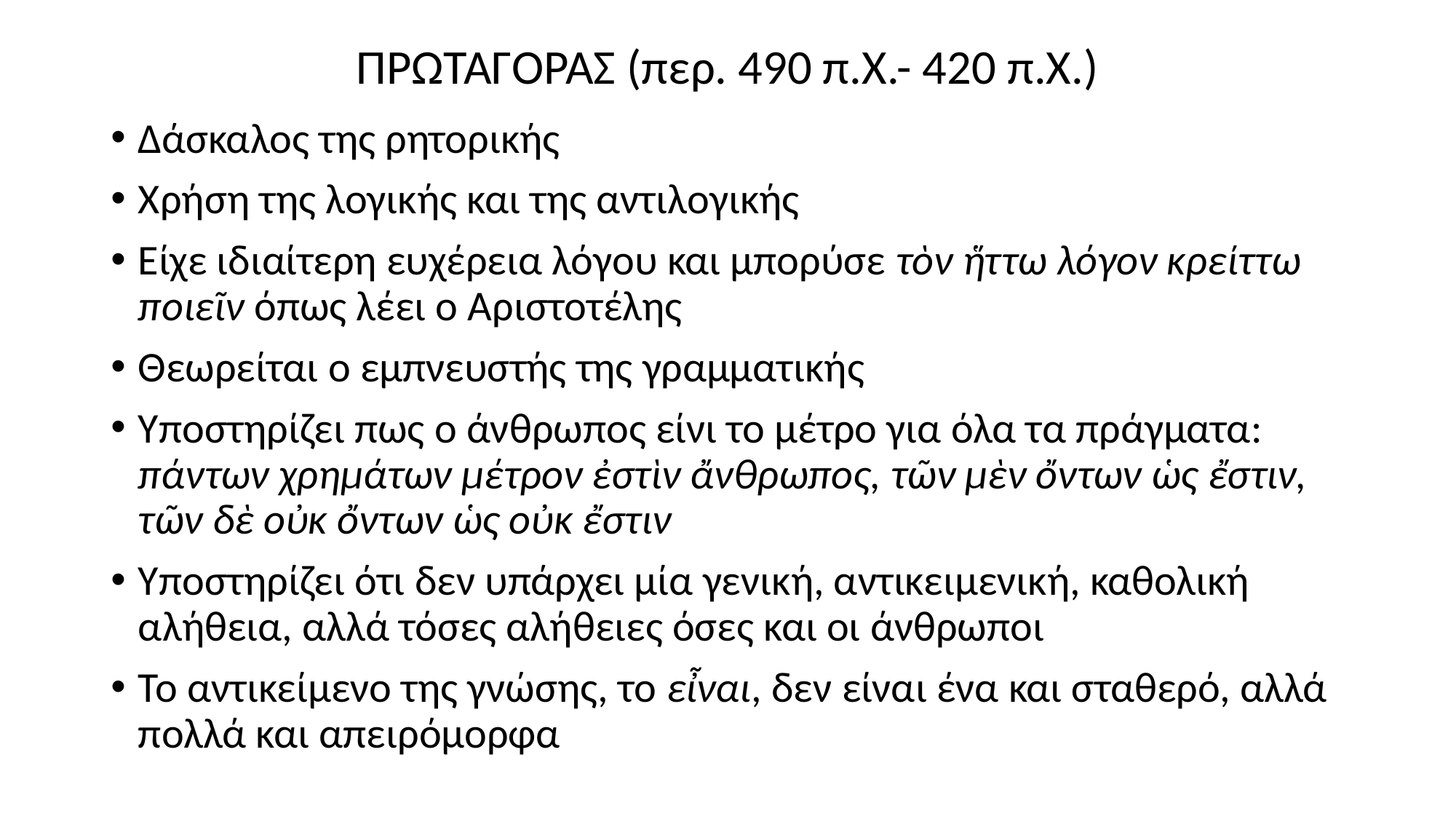

# ΠΡΩΤΑΓΟΡΑΣ (περ. 490 π.Χ.- 420 π.Χ.)
Δάσκαλος της ρητορικής
Χρήση της λογικής και της αντιλογικής
Είχε ιδιαίτερη ευχέρεια λόγου και μπορύσε τὸν ἥττω λόγον κρείττω ποιεῖν όπως λέει ο Αριστοτέλης
Θεωρείται ο εμπνευστής της γραμματικής
Υποστηρίζει πως ο άνθρωπος είνι το μέτρο για όλα τα πράγματα: πάντων χρημάτων μέτρον ἐστὶν ἄνθρωπος, τῶν μὲν ὄντων ὡς ἔστιν, τῶν δὲ οὐκ ὄντων ὡς οὐκ ἔστιν
Υποστηρίζει ότι δεν υπάρχει μία γενική, αντικειμενική, καθολική αλήθεια, αλλά τόσες αλήθειες όσες και οι άνθρωποι
Το αντικείμενο της γνώσης, το εἶναι, δεν είναι ένα και σταθερό, αλλά πολλά και απειρόμορφα